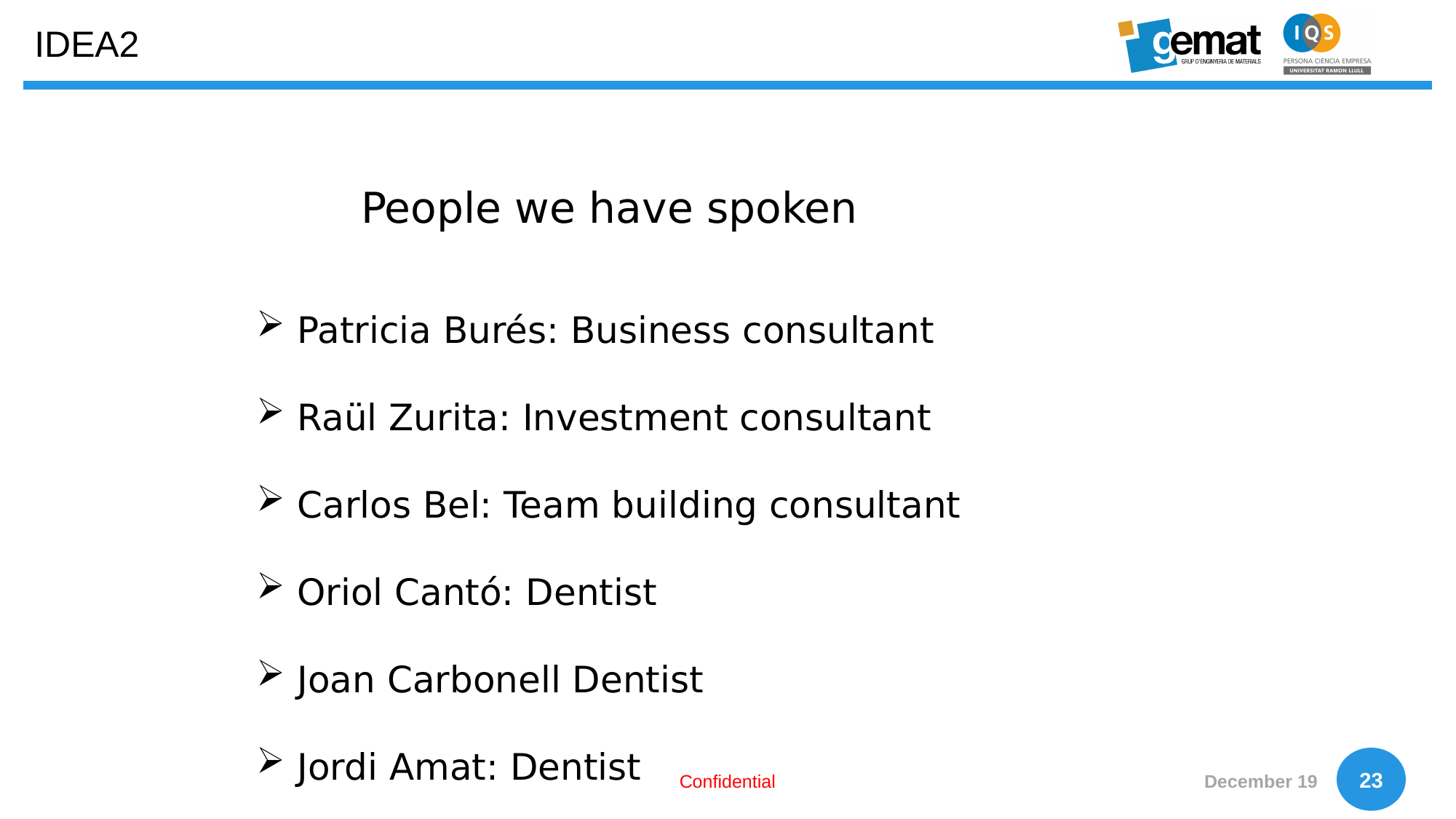

# IDEA2
People we have spoken
Patricia Burés: Business consultant

Raül Zurita: Investment consultant

Carlos Bel: Team building consultant

Oriol Cantó: Dentist

Joan Carbonell Dentist

Jordi Amat: Dentist
23
Confidential
December 19